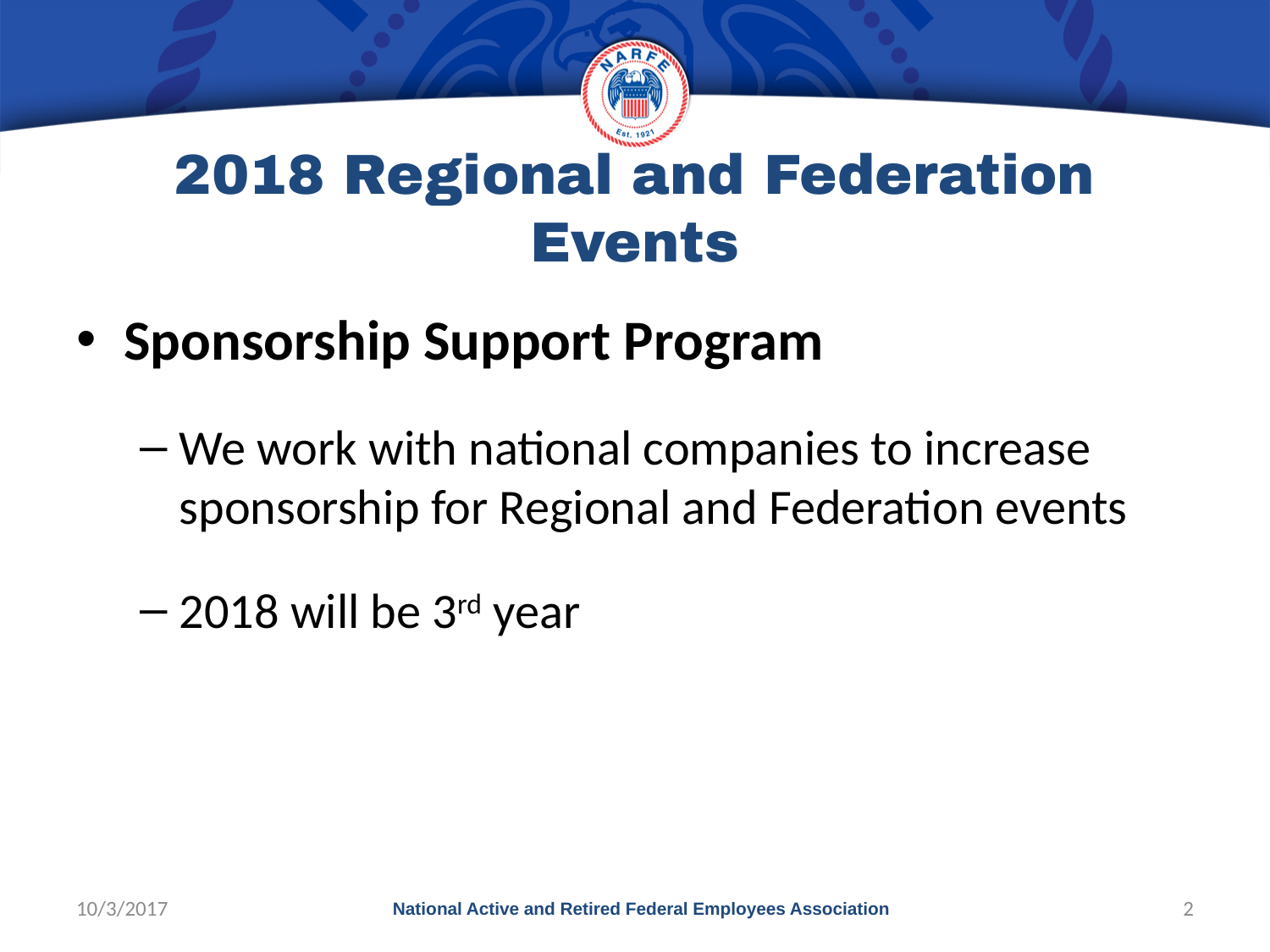

# 2018 Regional and Federation Events
Sponsorship Support Program

We work with national companies to increase sponsorship for Regional and Federation events

2018 will be 3rd year

10/3/2017
National Active and Retired Federal Employees Association
2